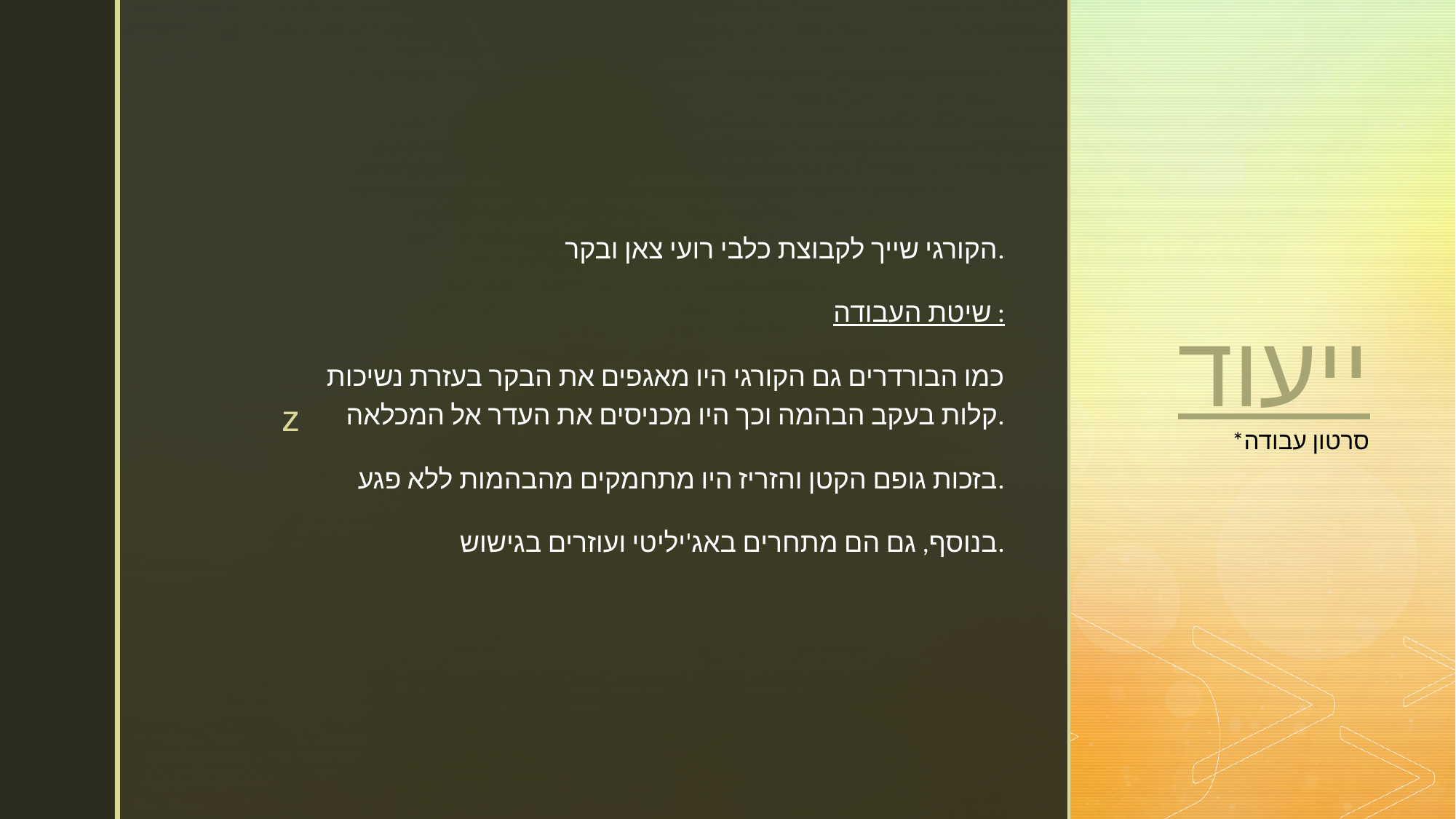

הקורגי שייך לקבוצת כלבי רועי צאן ובקר.
שיטת העבודה :
כמו הבורדרים גם הקורגי היו מאגפים את הבקר בעזרת נשיכות קלות בעקב הבהמה וכך היו מכניסים את העדר אל המכלאה.
בזכות גופם הקטן והזריז היו מתחמקים מהבהמות ללא פגע.
בנוסף, גם הם מתחרים באג'יליטי ועוזרים בגישוש.
# ייעוד *סרטון עבודה